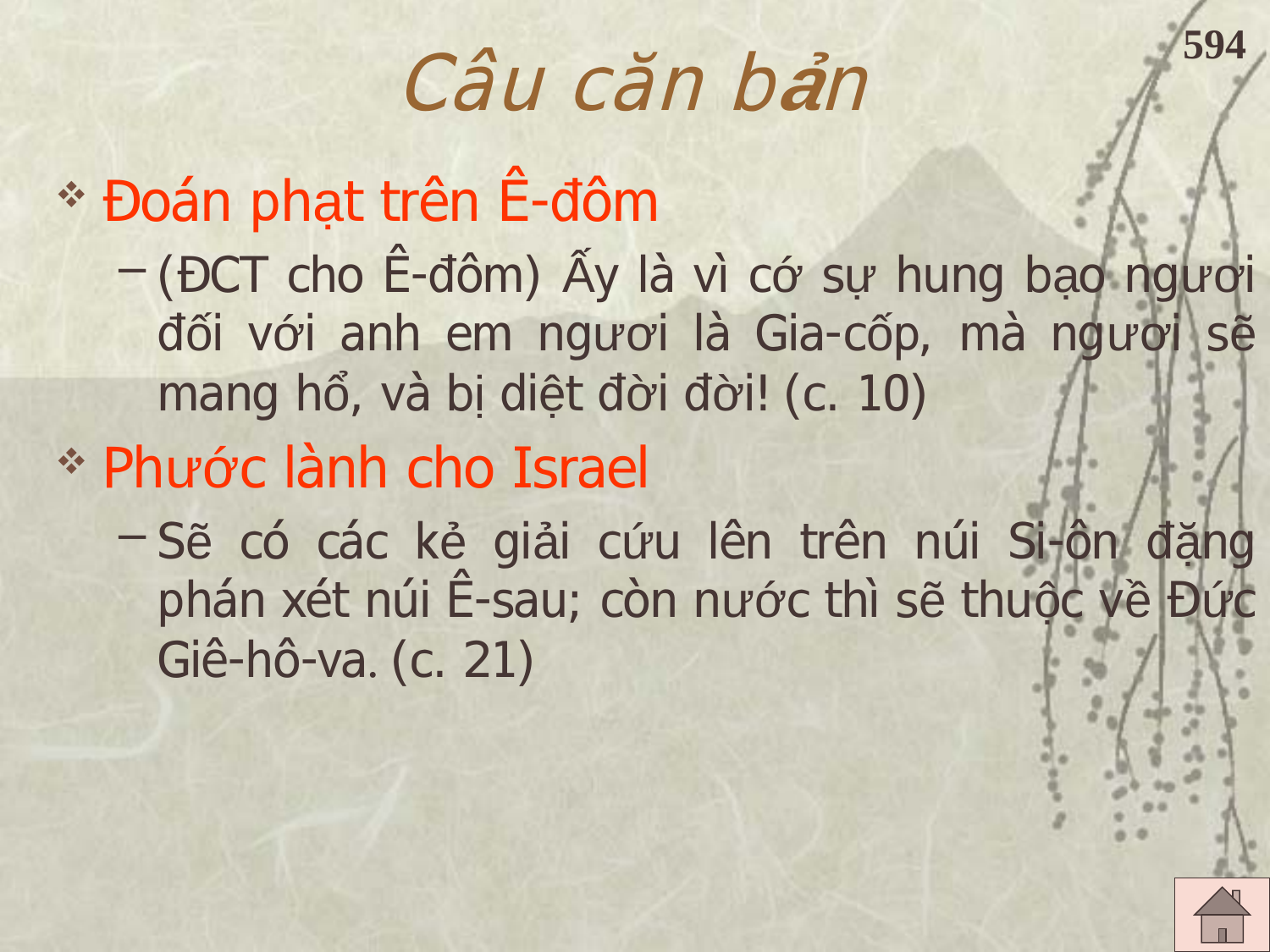

# Câu căn bản
594
Đoán phạt trên Ê-đôm
(ĐCT cho Ê-đôm) Ấy là vì cớ sự hung bạo ngươi đối với anh em ngươi là Gia-cốp, mà ngươi sẽ mang hổ, và bị diệt đời đời! (c. 10)
Phước lành cho Israel
Sẽ có các kẻ giải cứu lên trên núi Si-ôn đặng phán xét núi Ê-sau; còn nước thì sẽ thuộc về Đức Giê-hô-va. (c. 21)